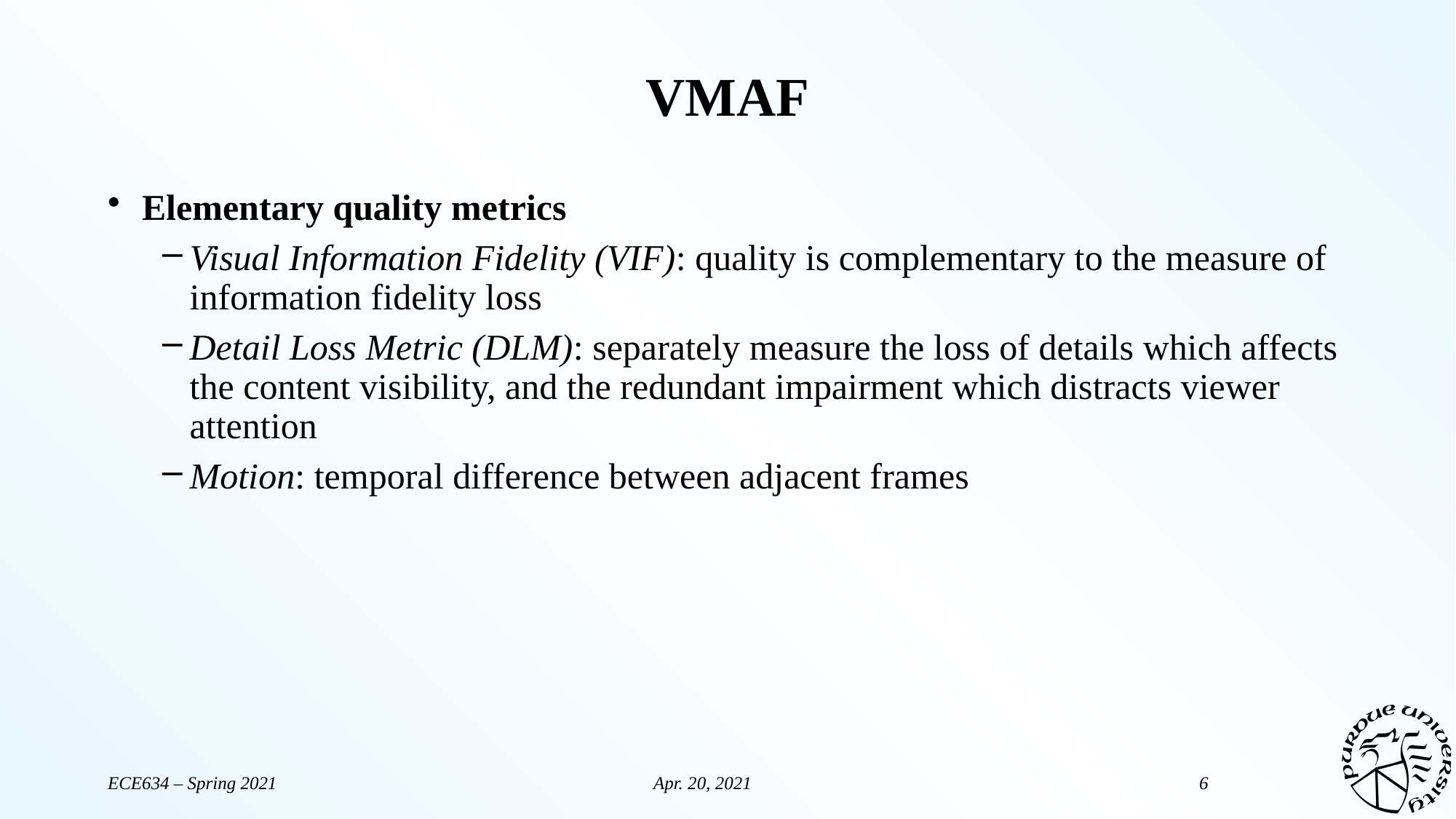

# VMAF
Elementary quality metrics
Visual Information Fidelity (VIF): quality is complementary to the measure of information fidelity loss
Detail Loss Metric (DLM): separately measure the loss of details which affects the content visibility, and the redundant impairment which distracts viewer attention
Motion: temporal difference between adjacent frames